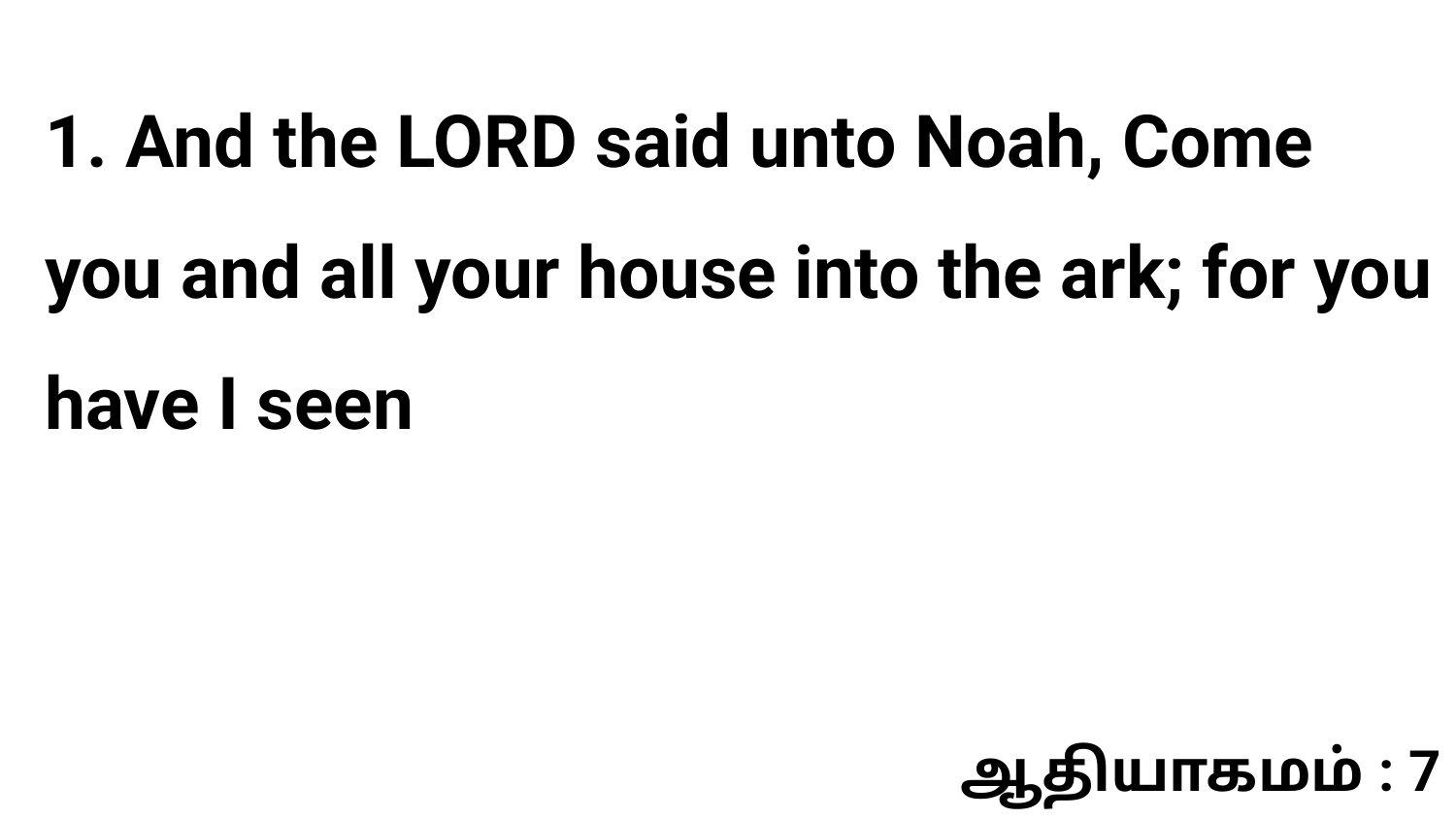

1. And the LORD said unto Noah, Come you and all your house into the ark; for you have I seen
ஆதியாகமம் : 7